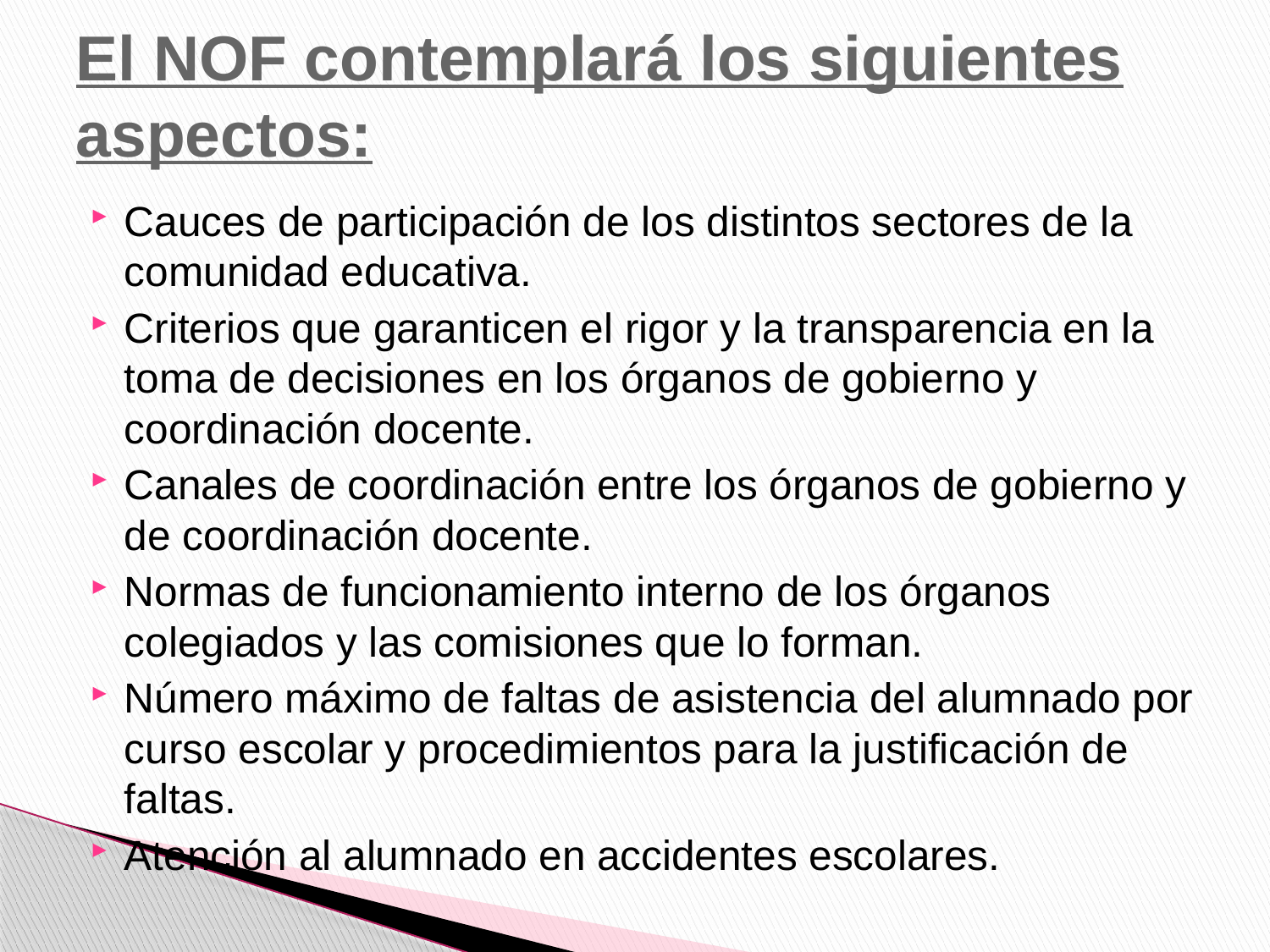

# El NOF contemplará los siguientes aspectos:
Cauces de participación de los distintos sectores de la comunidad educativa.
Criterios que garanticen el rigor y la transparencia en la toma de decisiones en los órganos de gobierno y coordinación docente.
Canales de coordinación entre los órganos de gobierno y de coordinación docente.
Normas de funcionamiento interno de los órganos colegiados y las comisiones que lo forman.
Número máximo de faltas de asistencia del alumnado por curso escolar y procedimientos para la justificación de faltas.
Atención al alumnado en accidentes escolares.